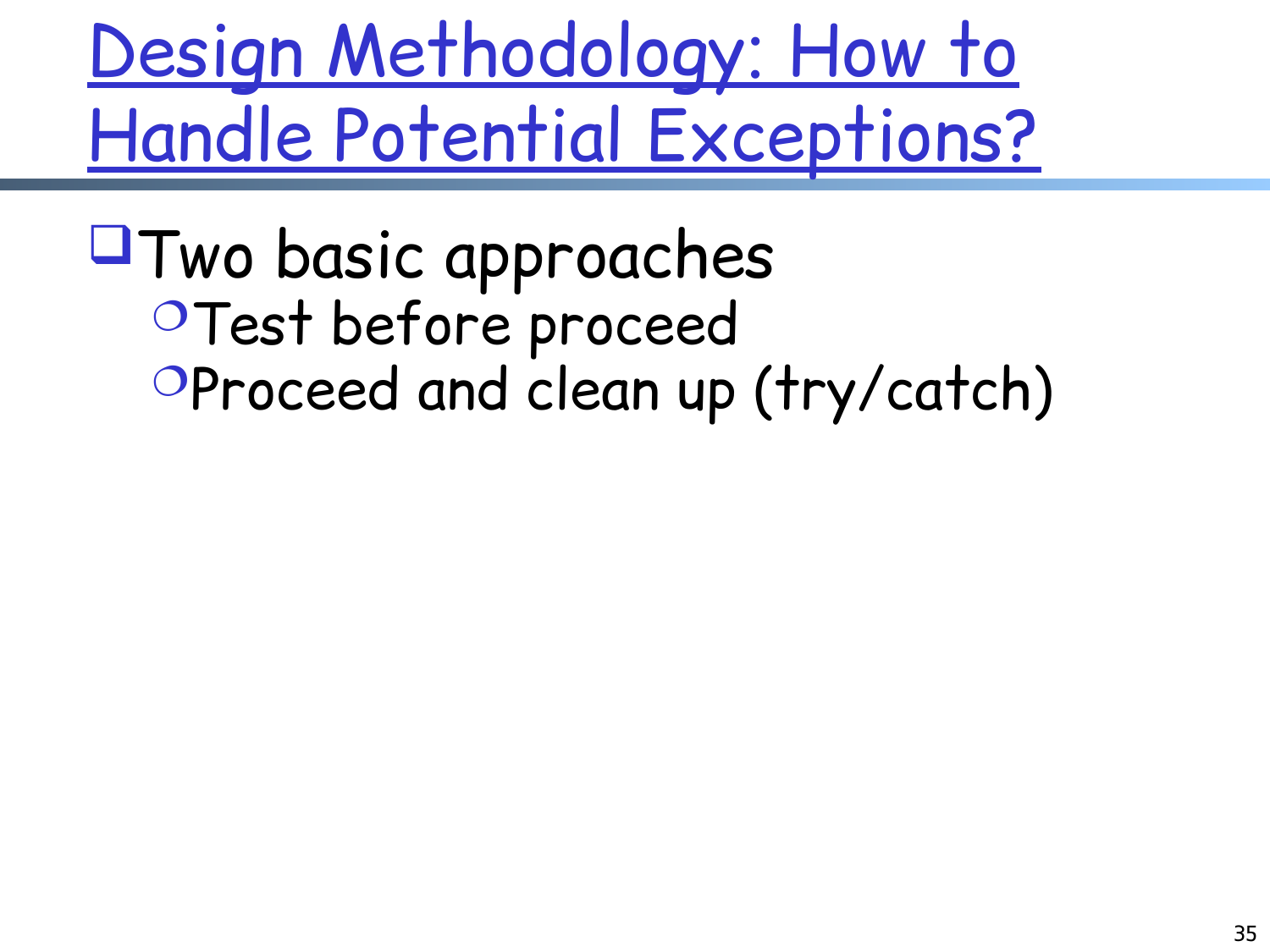

# Design Methodology: How to Handle Potential Exceptions?
Two basic approaches
Test before proceed
Proceed and clean up (try/catch)
35